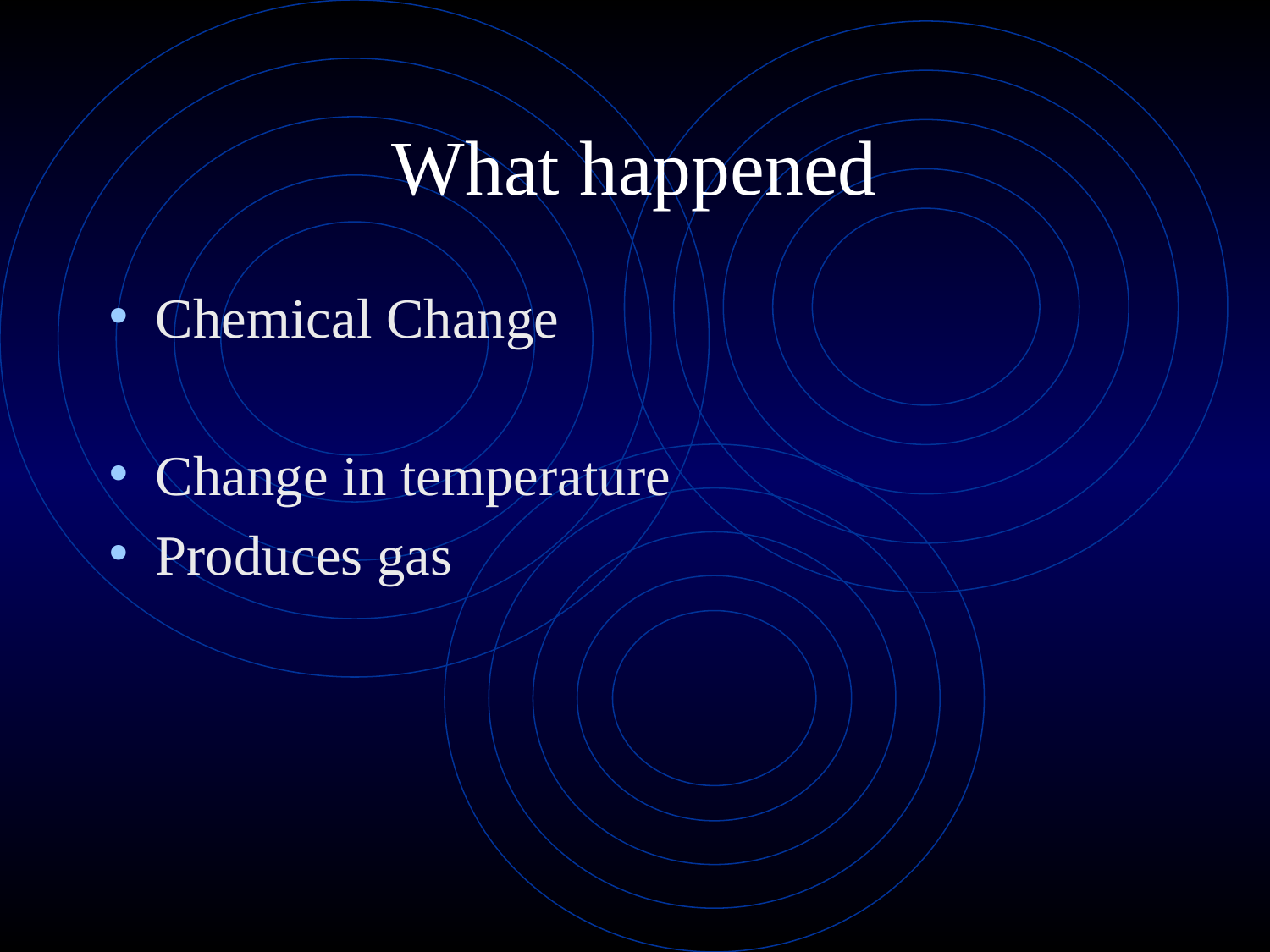

# What happened
Chemical Change

Change in temperature
Produces gas